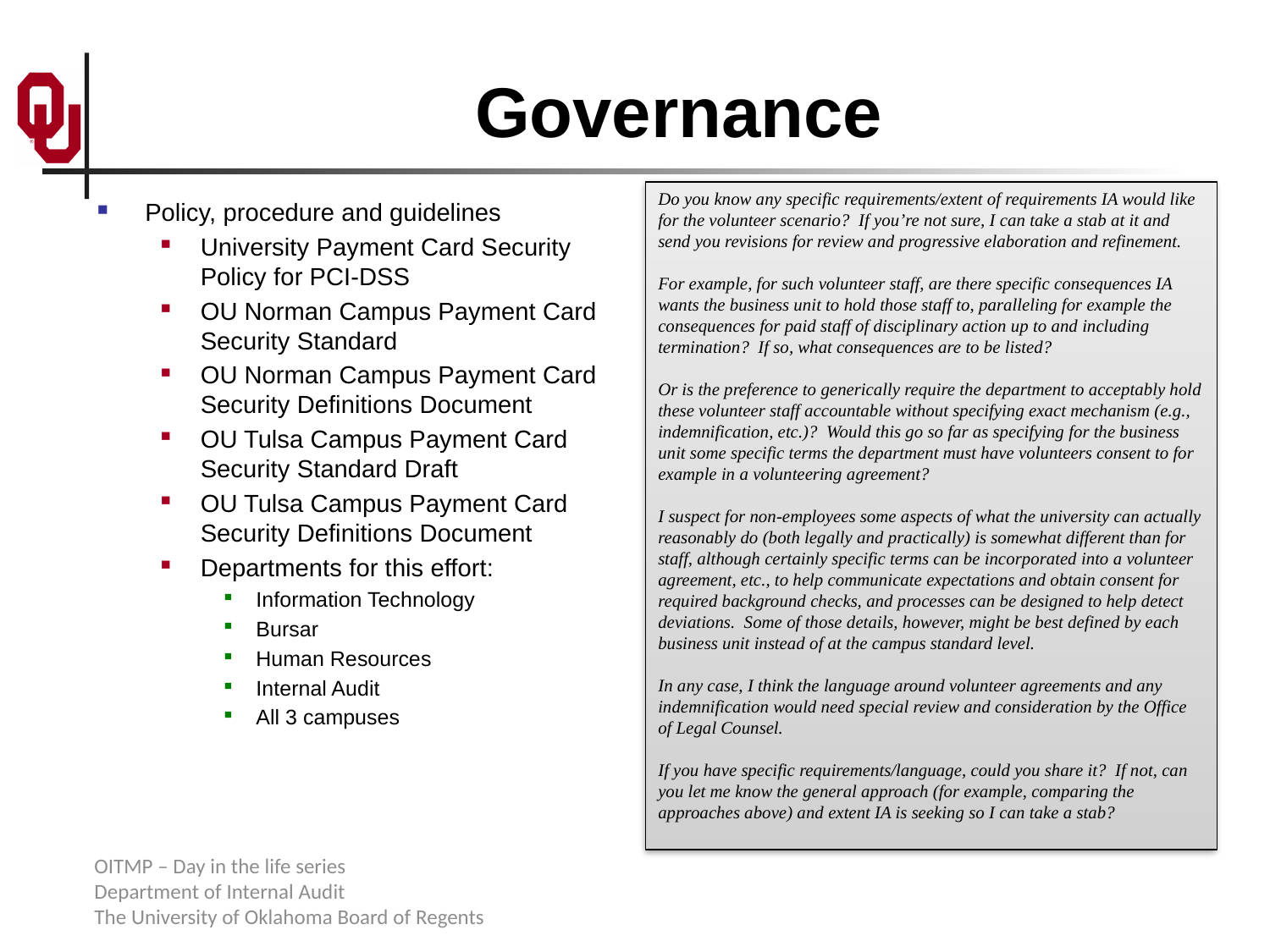

# Governance
Do you know any specific requirements/extent of requirements IA would like for the volunteer scenario?  If you’re not sure, I can take a stab at it and send you revisions for review and progressive elaboration and refinement.

For example, for such volunteer staff, are there specific consequences IA wants the business unit to hold those staff to, paralleling for example the consequences for paid staff of disciplinary action up to and including termination?  If so, what consequences are to be listed?

Or is the preference to generically require the department to acceptably hold these volunteer staff accountable without specifying exact mechanism (e.g., indemnification, etc.)?  Would this go so far as specifying for the business unit some specific terms the department must have volunteers consent to for example in a volunteering agreement?

I suspect for non-employees some aspects of what the university can actually reasonably do (both legally and practically) is somewhat different than for staff, although certainly specific terms can be incorporated into a volunteer agreement, etc., to help communicate expectations and obtain consent for required background checks, and processes can be designed to help detect deviations.  Some of those details, however, might be best defined by each business unit instead of at the campus standard level.

In any case, I think the language around volunteer agreements and any indemnification would need special review and consideration by the Office of Legal Counsel.

If you have specific requirements/language, could you share it?  If not, can you let me know the general approach (for example, comparing the approaches above) and extent IA is seeking so I can take a stab?

Policy, procedure and guidelines
University Payment Card Security Policy for PCI-DSS
OU Norman Campus Payment Card Security Standard
OU Norman Campus Payment Card Security Definitions Document
OU Tulsa Campus Payment Card Security Standard Draft
OU Tulsa Campus Payment Card Security Definitions Document
Departments for this effort:
Information Technology
Bursar
Human Resources
Internal Audit
All 3 campuses